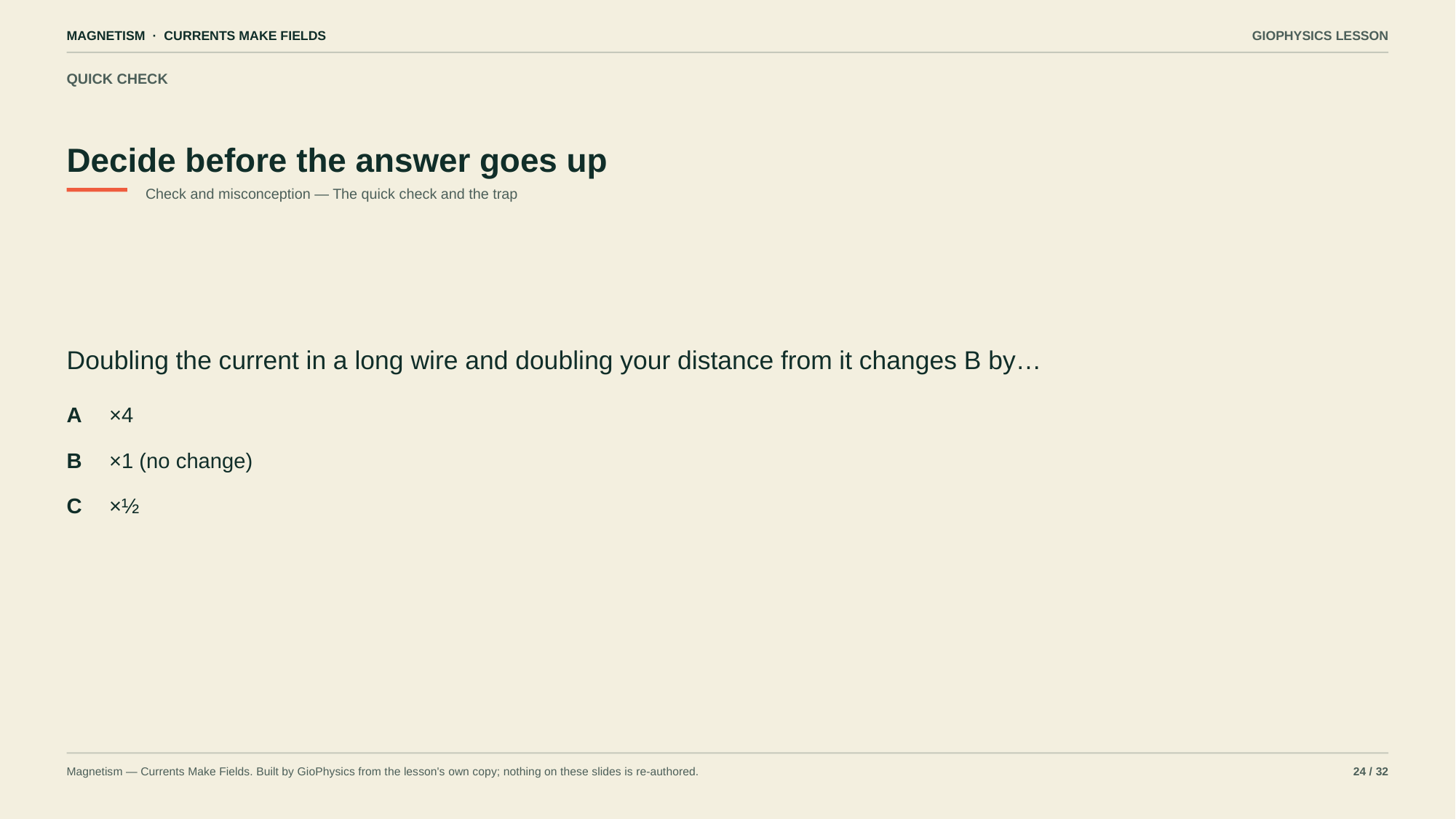

MAGNETISM  ·  CURRENTS MAKE FIELDS
GIOPHYSICS LESSON

QUICK CHECK
Decide before the answer goes up
Check and misconception — The quick check and the trap

Doubling the current in a long wire and doubling your distance from it changes B by…
A
×4
B
×1 (no change)
C
×½

Magnetism — Currents Make Fields. Built by GioPhysics from the lesson's own copy; nothing on these slides is re-authored.
24 / 32